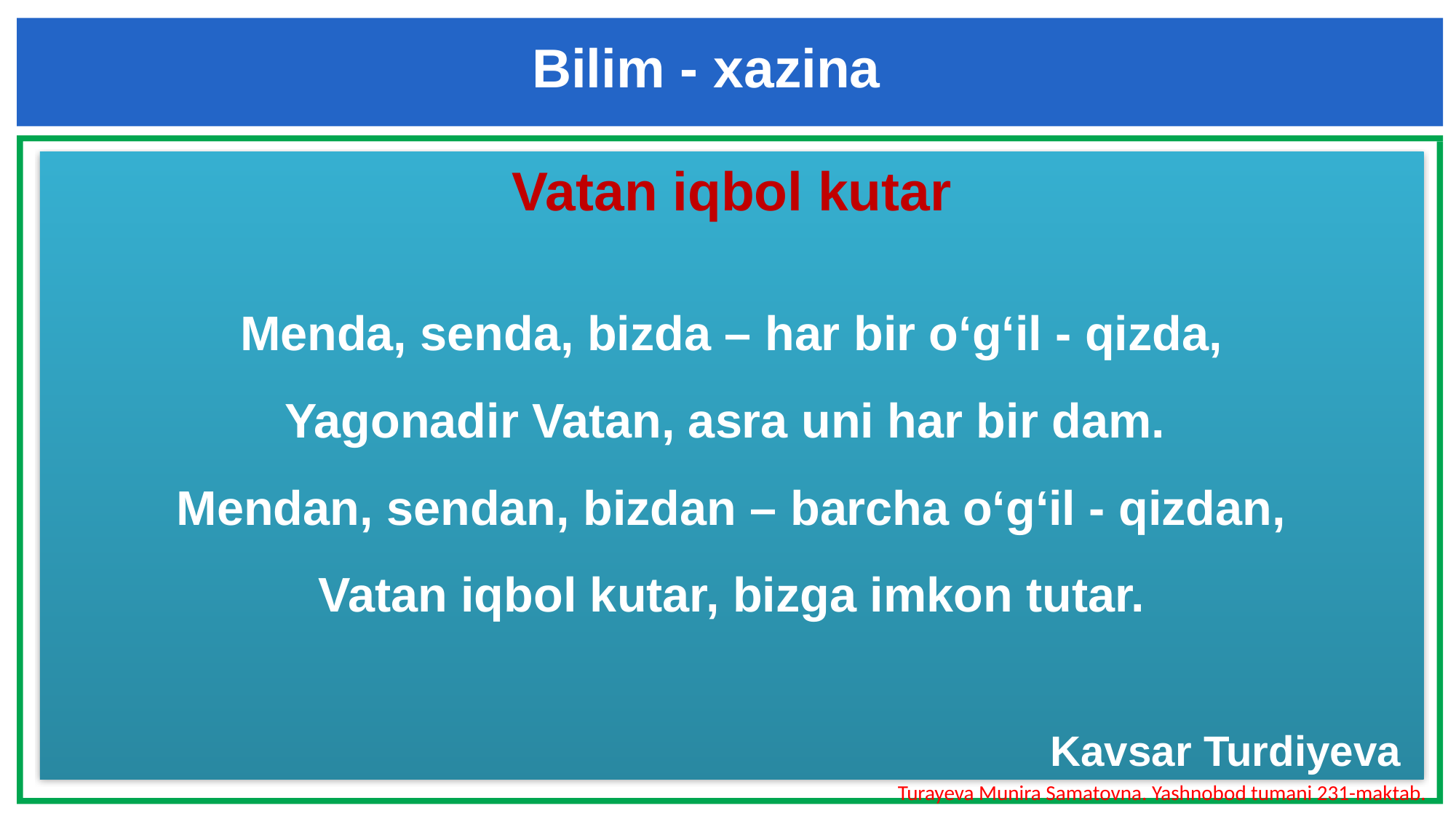

Bilim - xazina
Vatan iqbol kutar

Menda, senda, bizda – har bir o‘g‘il - qizda,
Yagonadir Vatan, asra uni har bir dam.
Mendan, sendan, bizdan – barcha o‘g‘il - qizdan,
Vatan iqbol kutar, bizga imkon tutar.

Kavsar Turdiyeva
Turayeva Munira Samatovna. Yashnobod tumani 231-maktab.